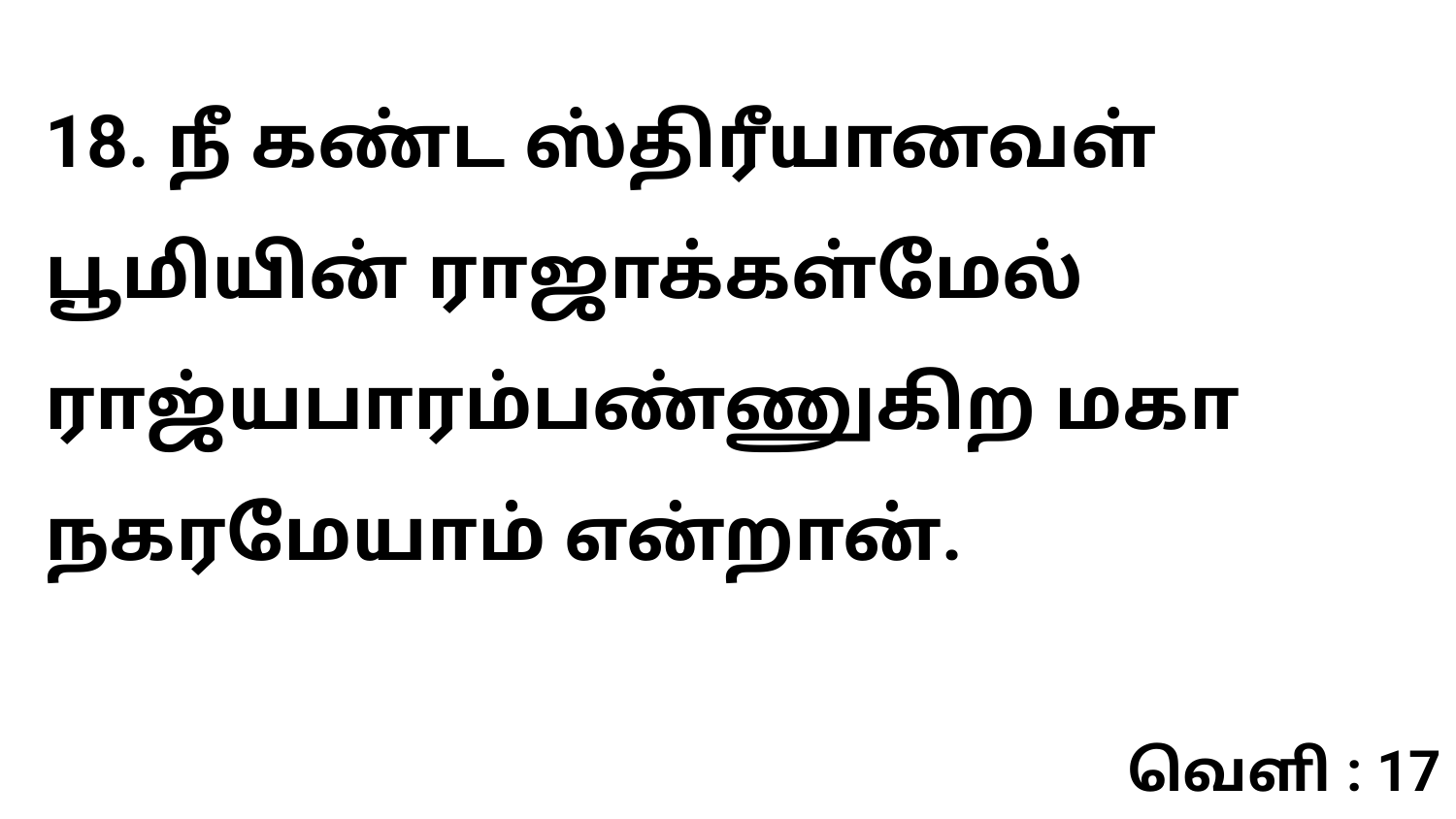

18. நீ கண்ட ஸ்திரீயானவள் பூமியின் ராஜாக்கள்மேல் ராஜ்யபாரம்பண்ணுகிற மகா நகரமேயாம் என்றான்.
வெளி : 17